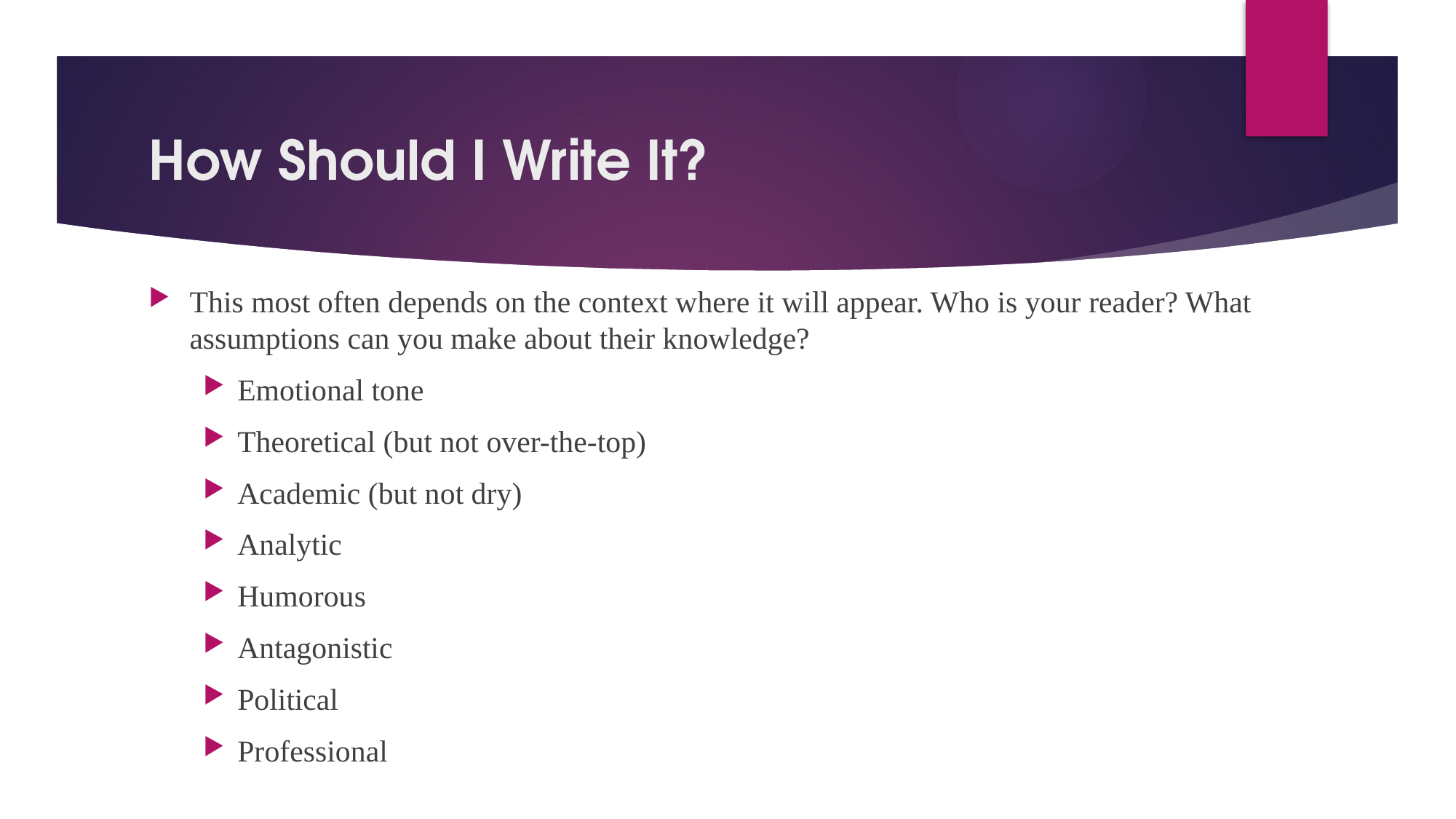

# How Should I Write It?
This most often depends on the context where it will appear. Who is your reader? What assumptions can you make about their knowledge?
Emotional tone
Theoretical (but not over-the-top)
Academic (but not dry)
Analytic
Humorous
Antagonistic
Political
Professional